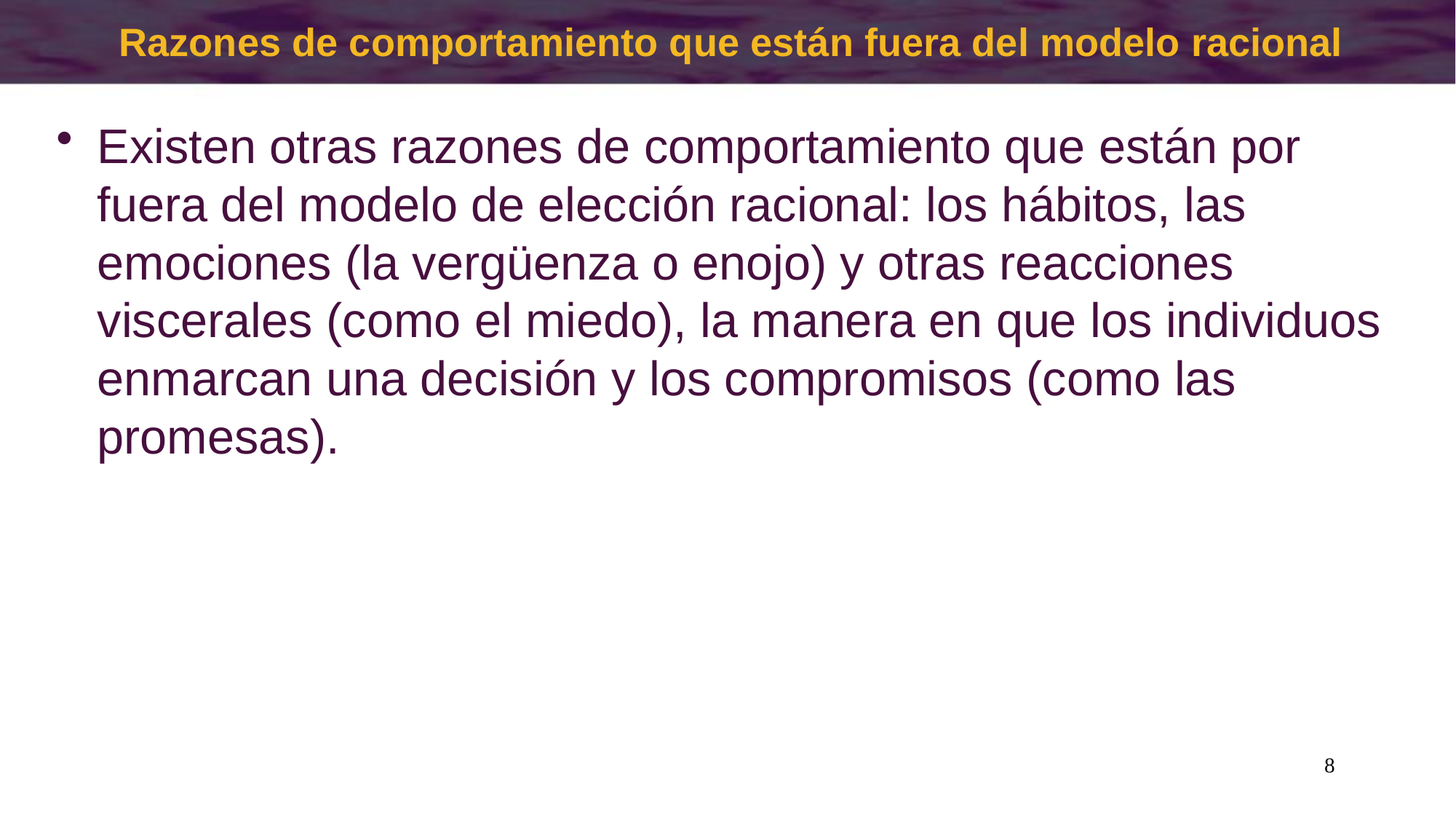

# Razones de comportamiento que están fuera del modelo racional
Existen otras razones de comportamiento que están por fuera del modelo de elección racional: los hábitos, las emociones (la vergüenza o enojo) y otras reacciones viscerales (como el miedo), la manera en que los individuos enmarcan una decisión y los compromisos (como las promesas).
8